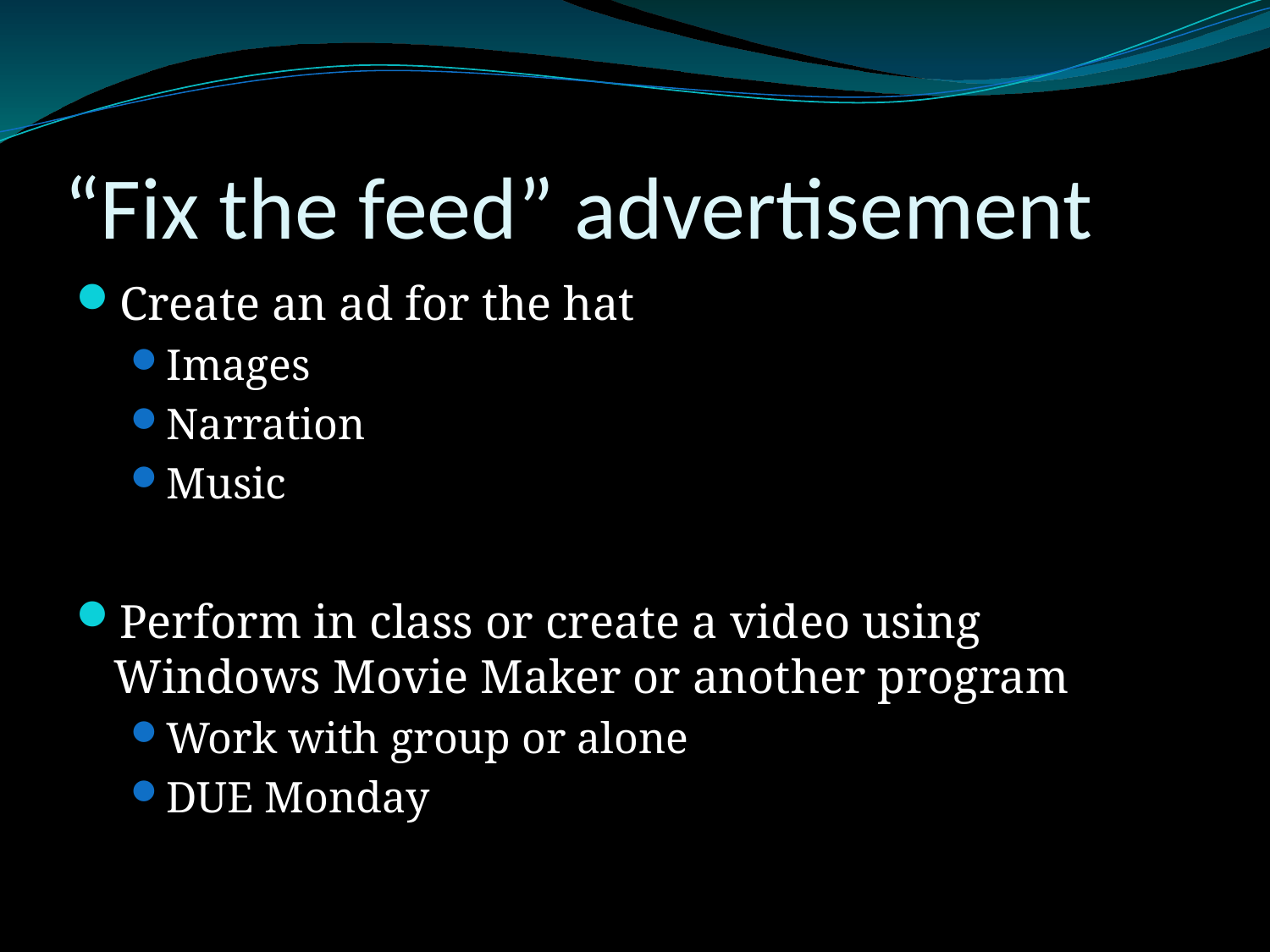

# “Fix the feed” advertisement
Create an ad for the hat
Images
Narration
Music

Perform in class or create a video using Windows Movie Maker or another program
Work with group or alone
DUE Monday